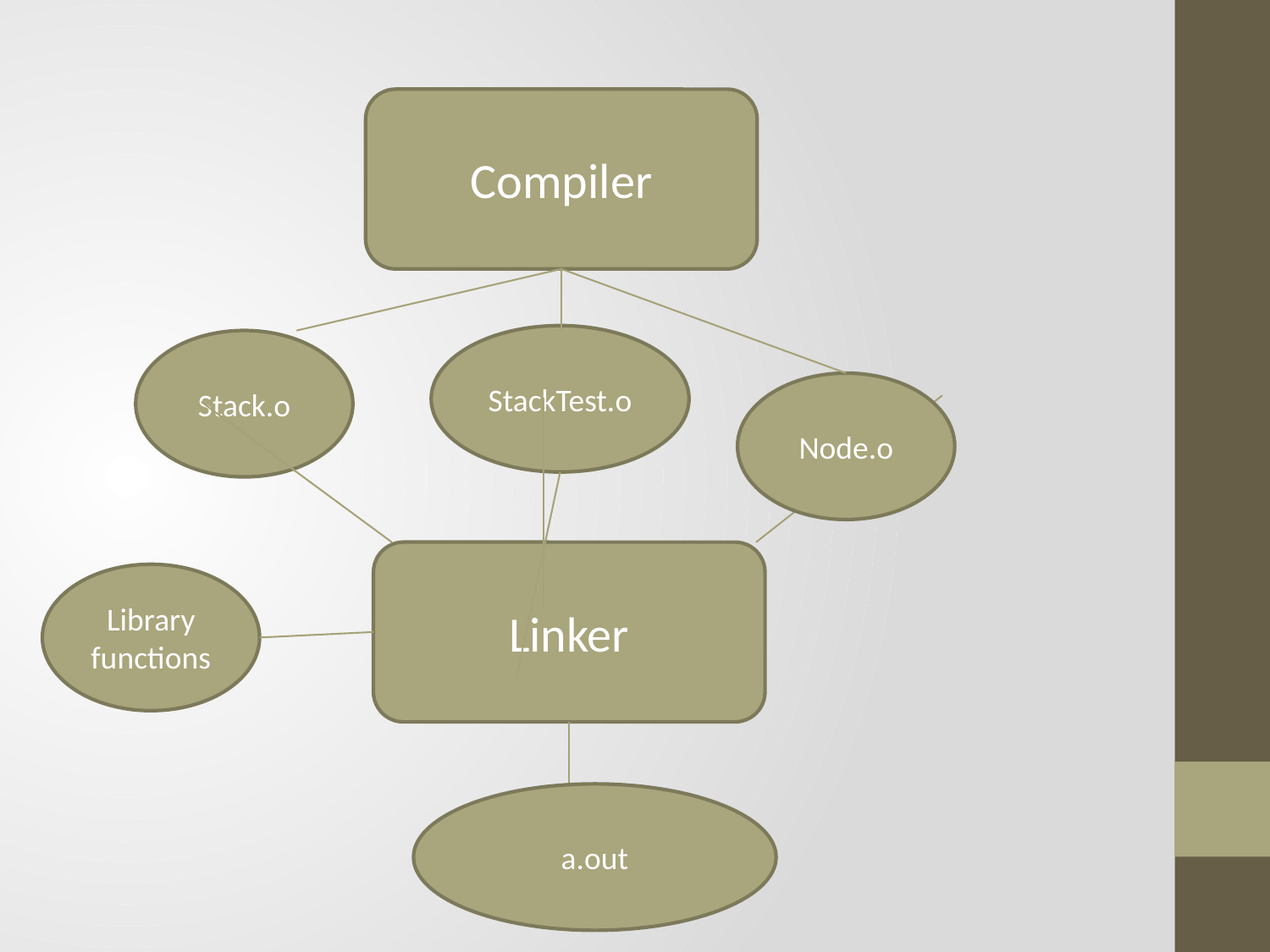

Compiler
StackTest.o
Stack.o
Node.o
Linker
Library functions
a.out